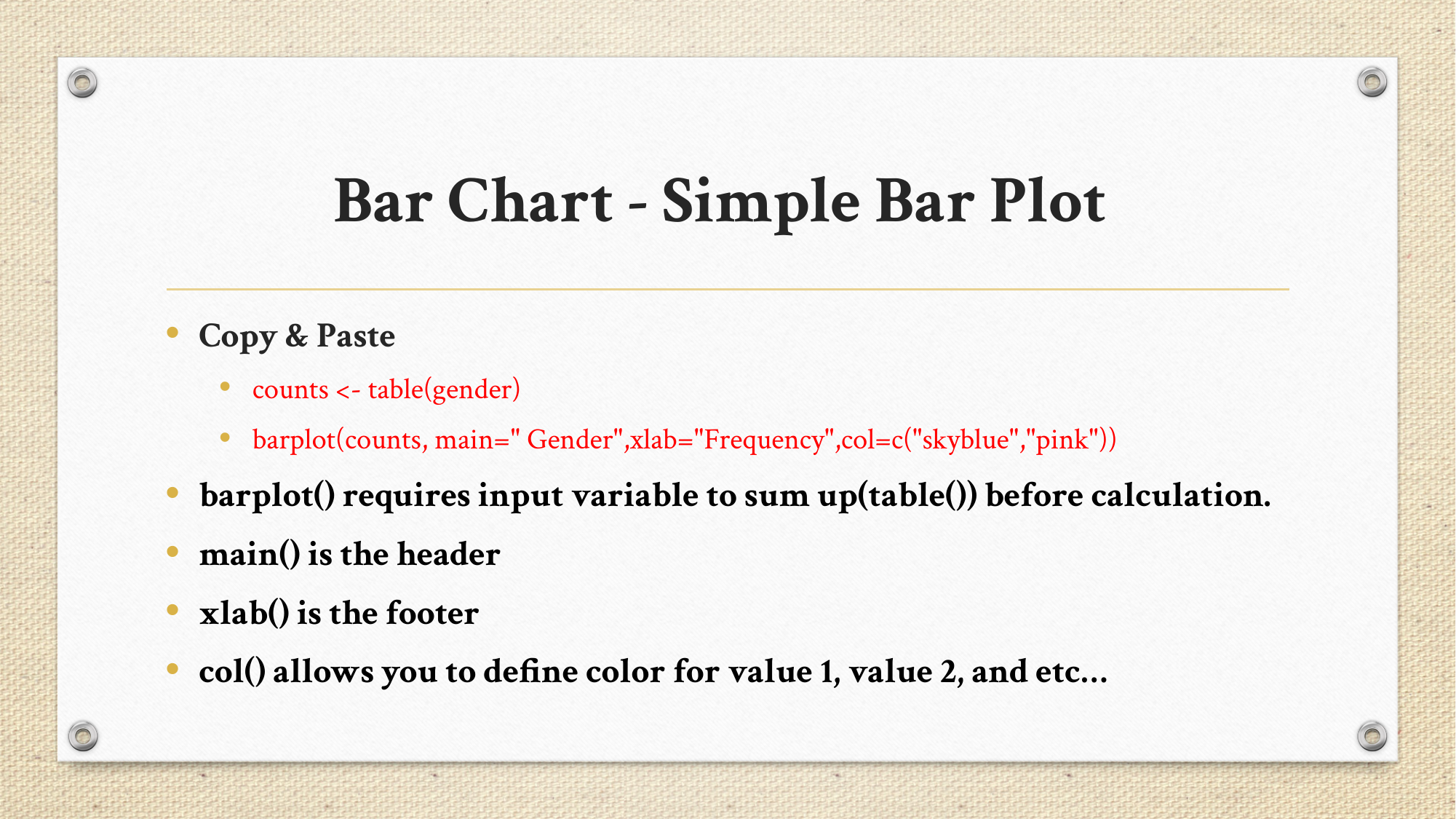

# Bar Chart - Simple Bar Plot
Copy & Paste
counts <- table(gender)
barplot(counts, main=" Gender",xlab="Frequency",col=c("skyblue","pink"))
barplot() requires input variable to sum up(table()) before calculation.
main() is the header
xlab() is the footer
col() allows you to define color for value 1, value 2, and etc…